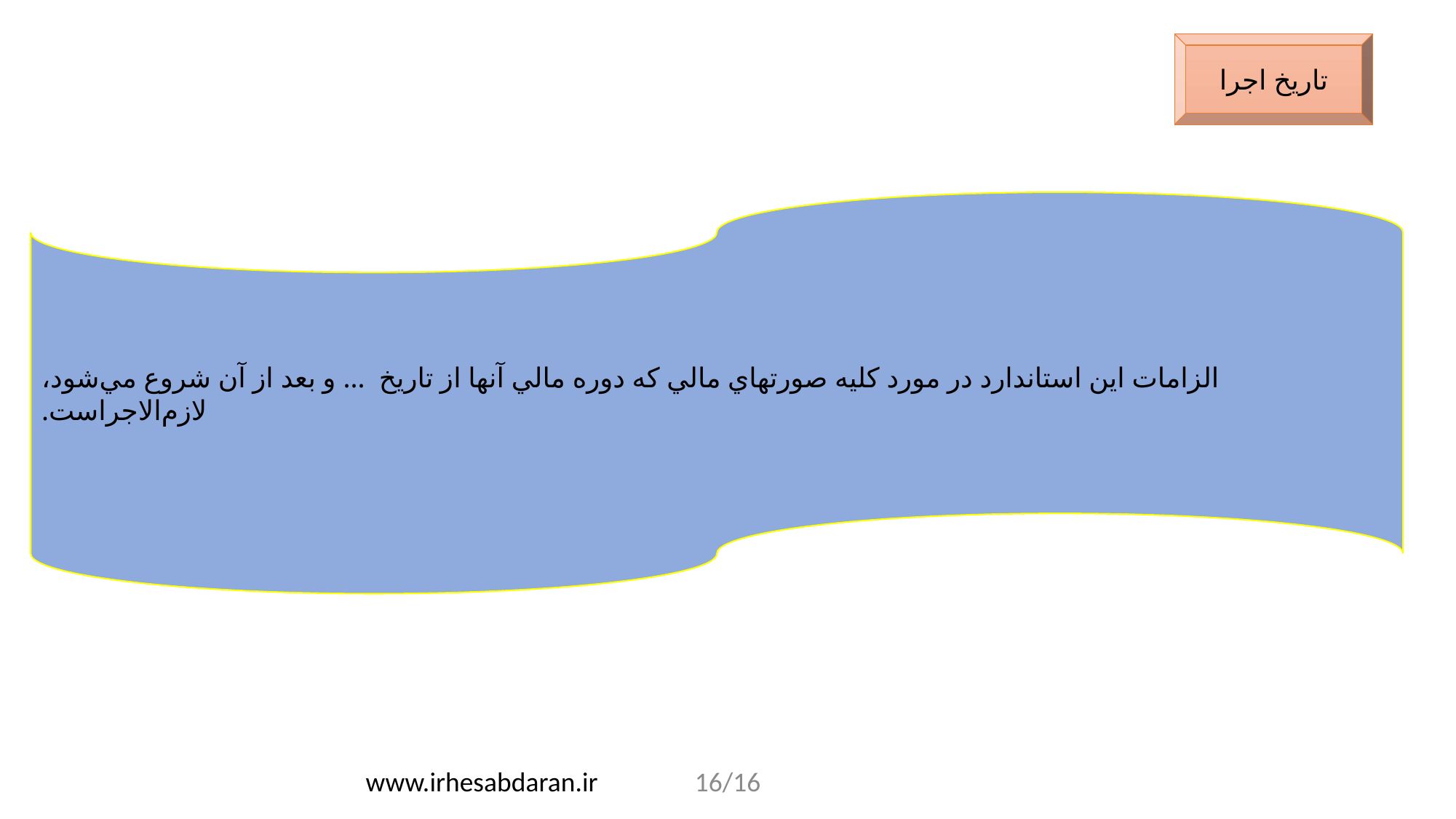

تاریخ اجرا
الزامات اين استاندارد در مورد کليه صورتهاي مالي که دوره مالي آنها از تاريخ  ... و بعد از آن شروع مي‌شود، لازم‌الاجراست.
www.irhesabdaran.ir
16/16